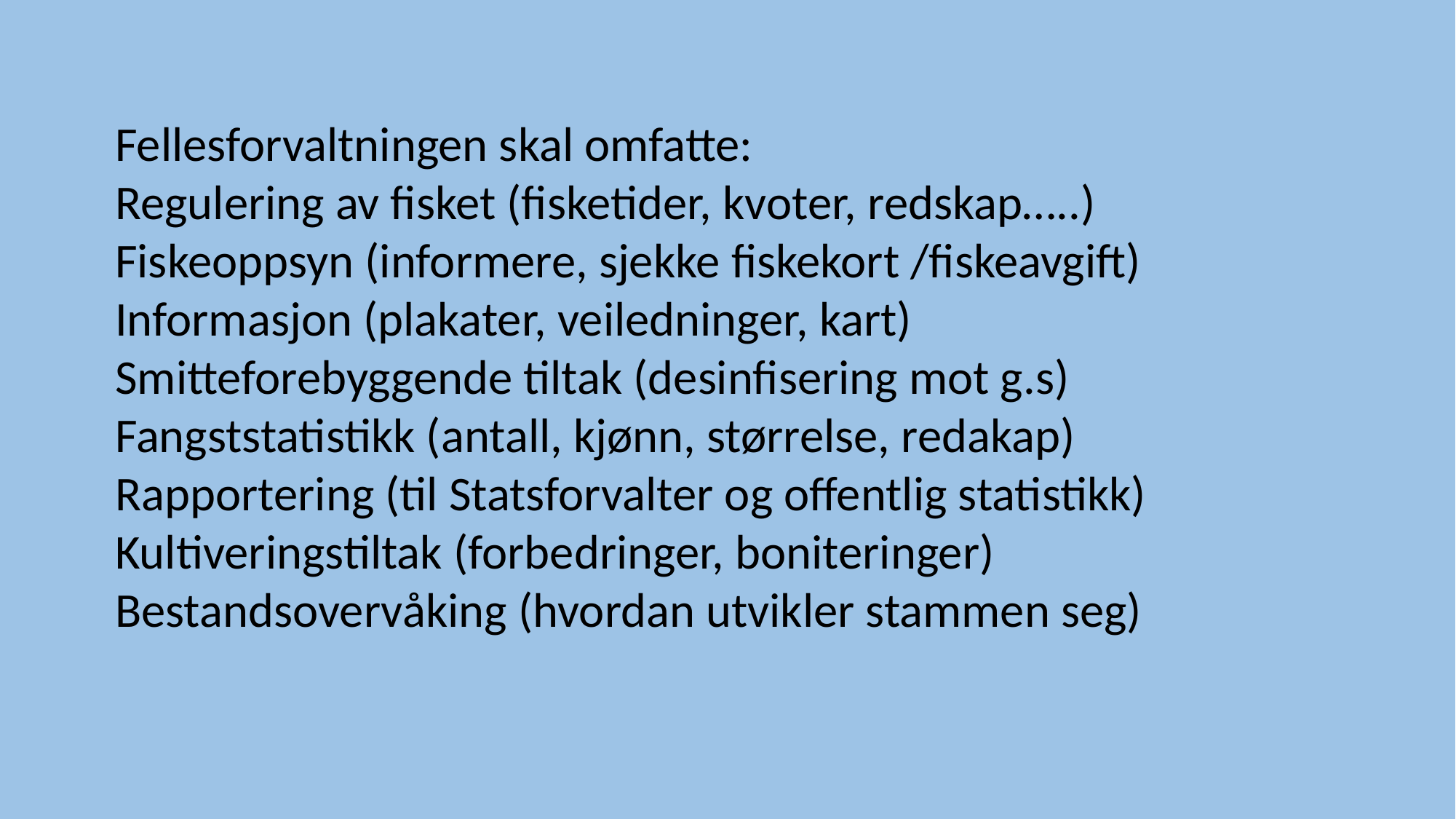

Fellesforvaltningen skal omfatte:
Regulering av fisket (fisketider, kvoter, redskap…..)
Fiskeoppsyn (informere, sjekke fiskekort /fiskeavgift)
Informasjon (plakater, veiledninger, kart)
Smitteforebyggende tiltak (desinfisering mot g.s)
Fangststatistikk (antall, kjønn, størrelse, redakap) Rapportering (til Statsforvalter og offentlig statistikk)
Kultiveringstiltak (forbedringer, boniteringer)
Bestandsovervåking (hvordan utvikler stammen seg)